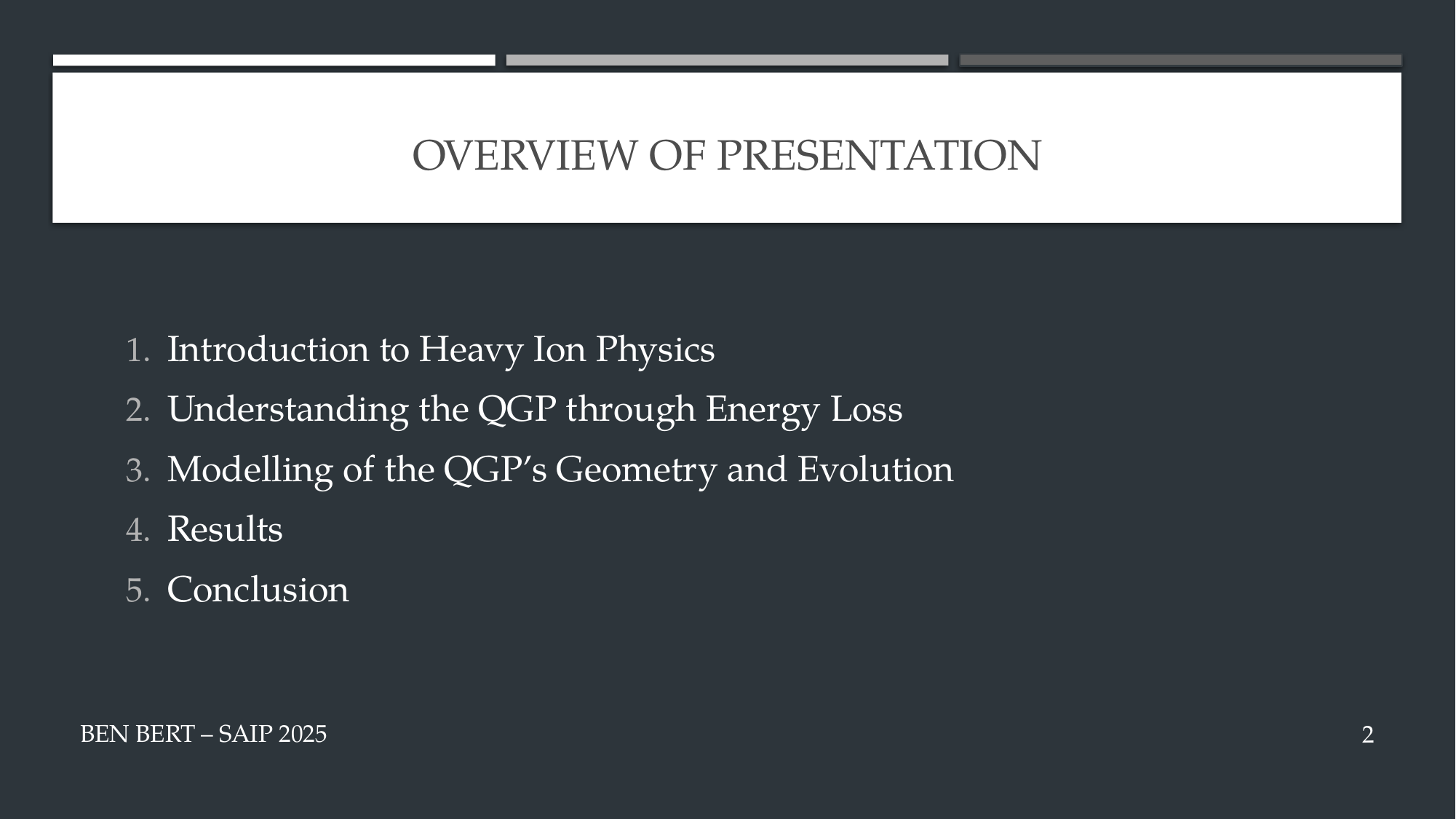

# Overview of Presentation
Introduction to Heavy Ion Physics
Understanding the QGP through Energy Loss
Modelling of the QGP’s Geometry and Evolution
Results
Conclusion

Ben Bert – SAIP 2025
2